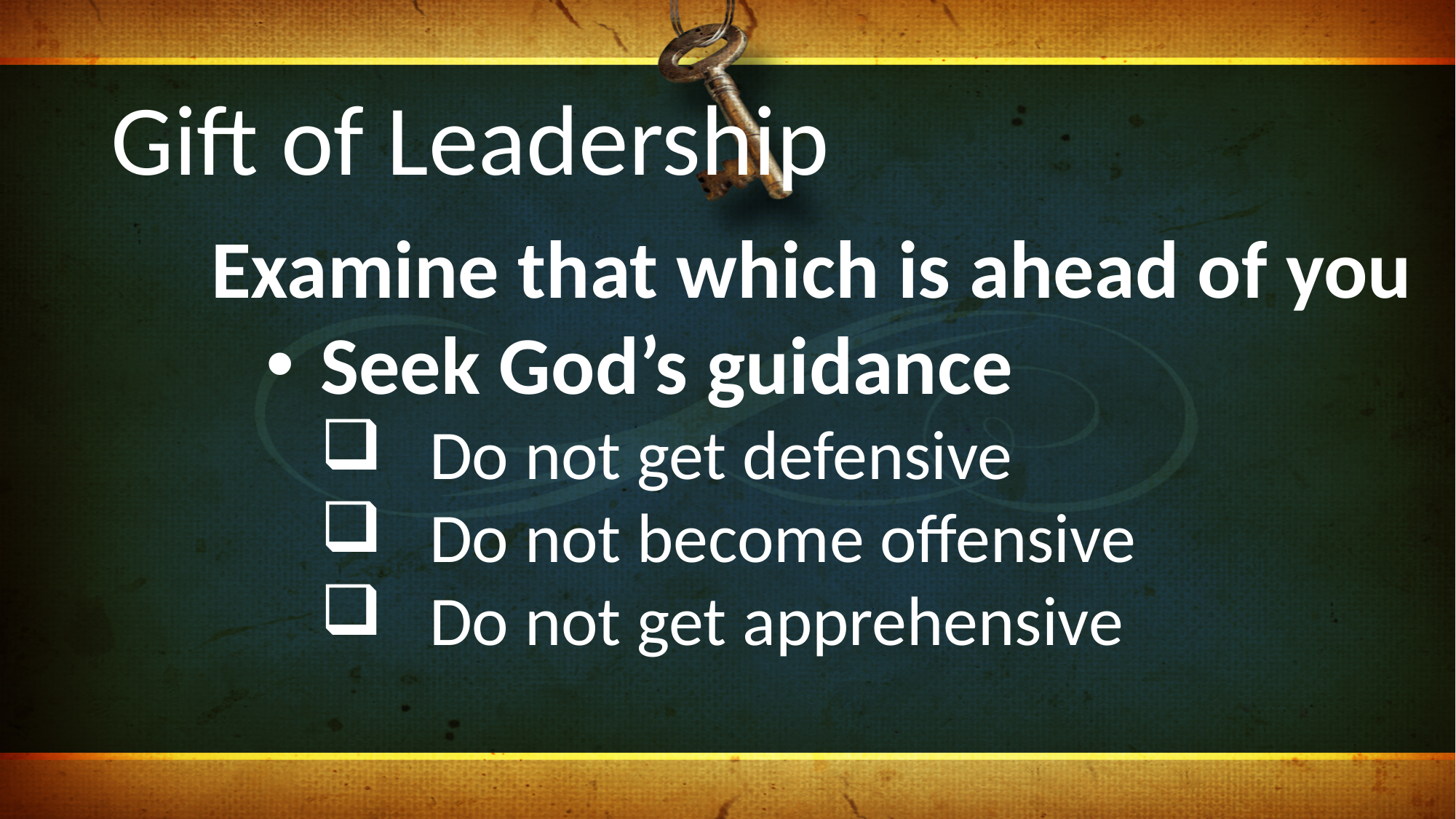

# Gift of Leadership
Examine that which is ahead of you
Seek God’s guidance
Do not get defensive
Do not become offensive
Do not get apprehensive